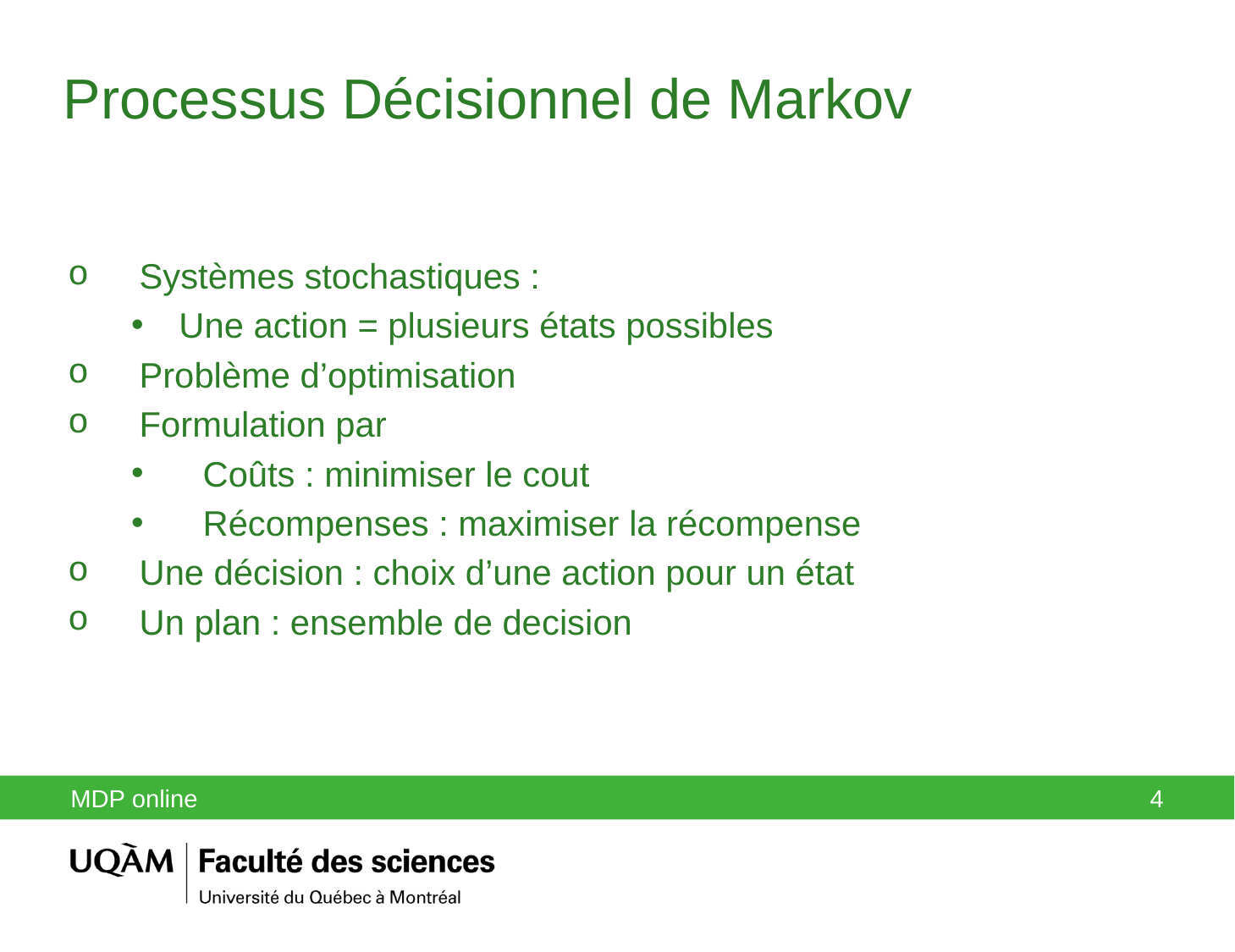

Processus Décisionnel de Markov

Systèmes stochastiques :
Une action = plusieurs états possibles
Problème d’optimisation
Formulation par
Coûts : minimiser le cout
Récompenses : maximiser la récompense
Une décision : choix d’une action pour un état
Un plan : ensemble de decision
MDP online
4